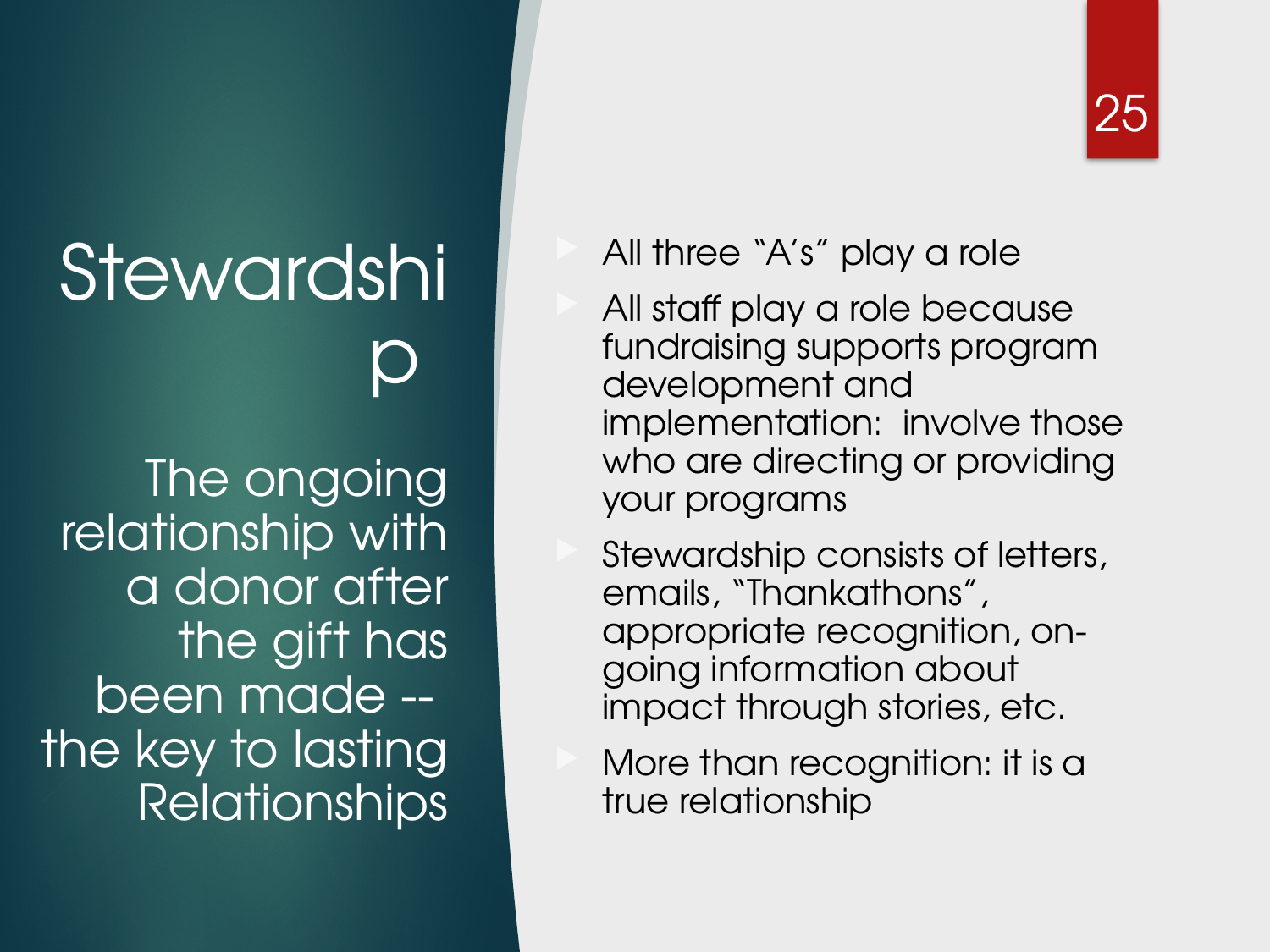

25
# Stewardship The ongoing relationship with a donor after the gift has been made --  the key to lasting Relationships
All three “A’s” play a role
All staff play a role because fundraising supports program development and implementation:  involve those who are directing or providing your programs
Stewardship consists of letters, emails, “Thankathons”, appropriate recognition, on-going information about impact through stories, etc.
More than recognition: it is a true relationship